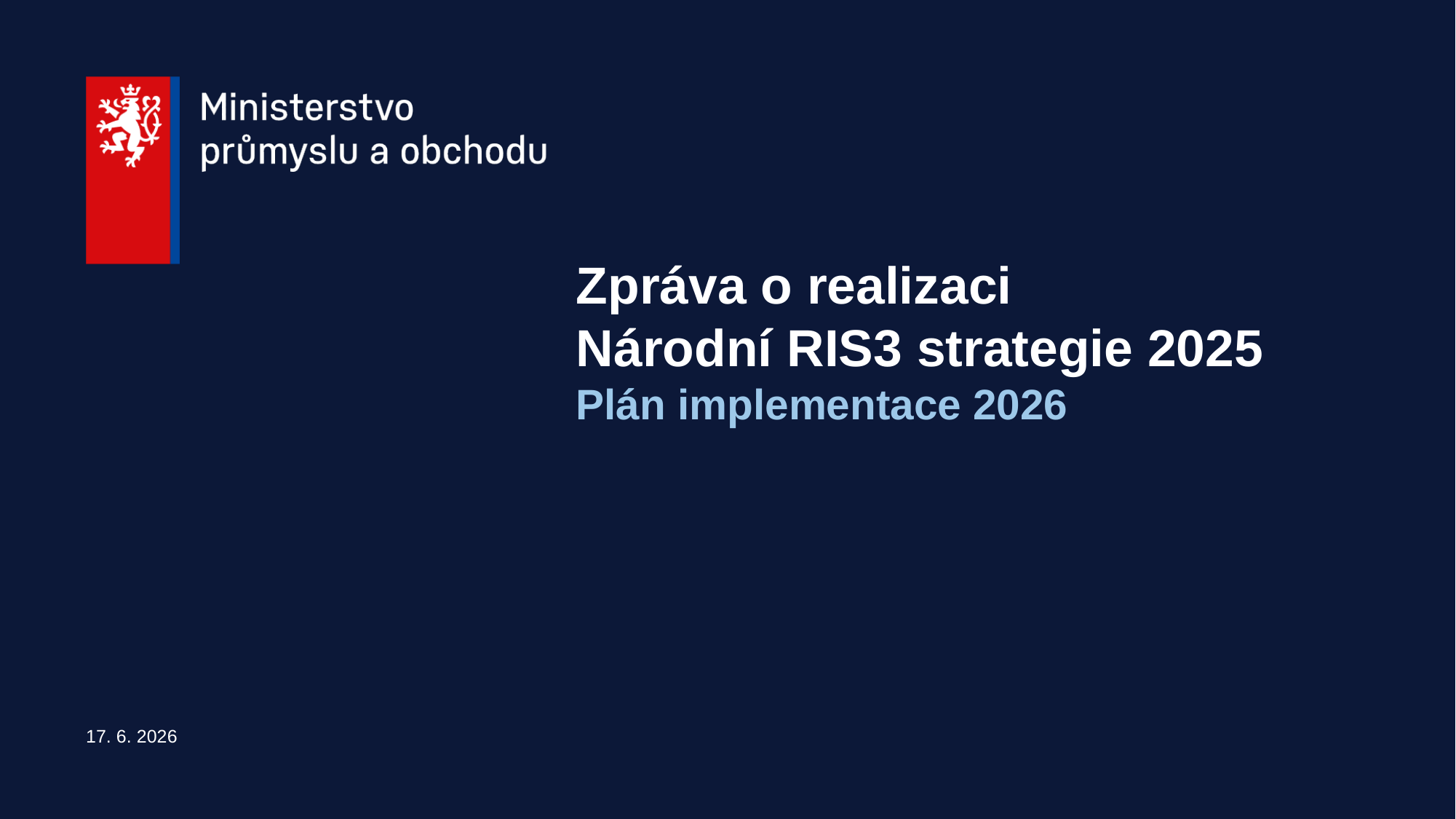

# Zpráva o realizaci Národní RIS3 strategie 2025 Plán implementace 2026
17. 6. 2026